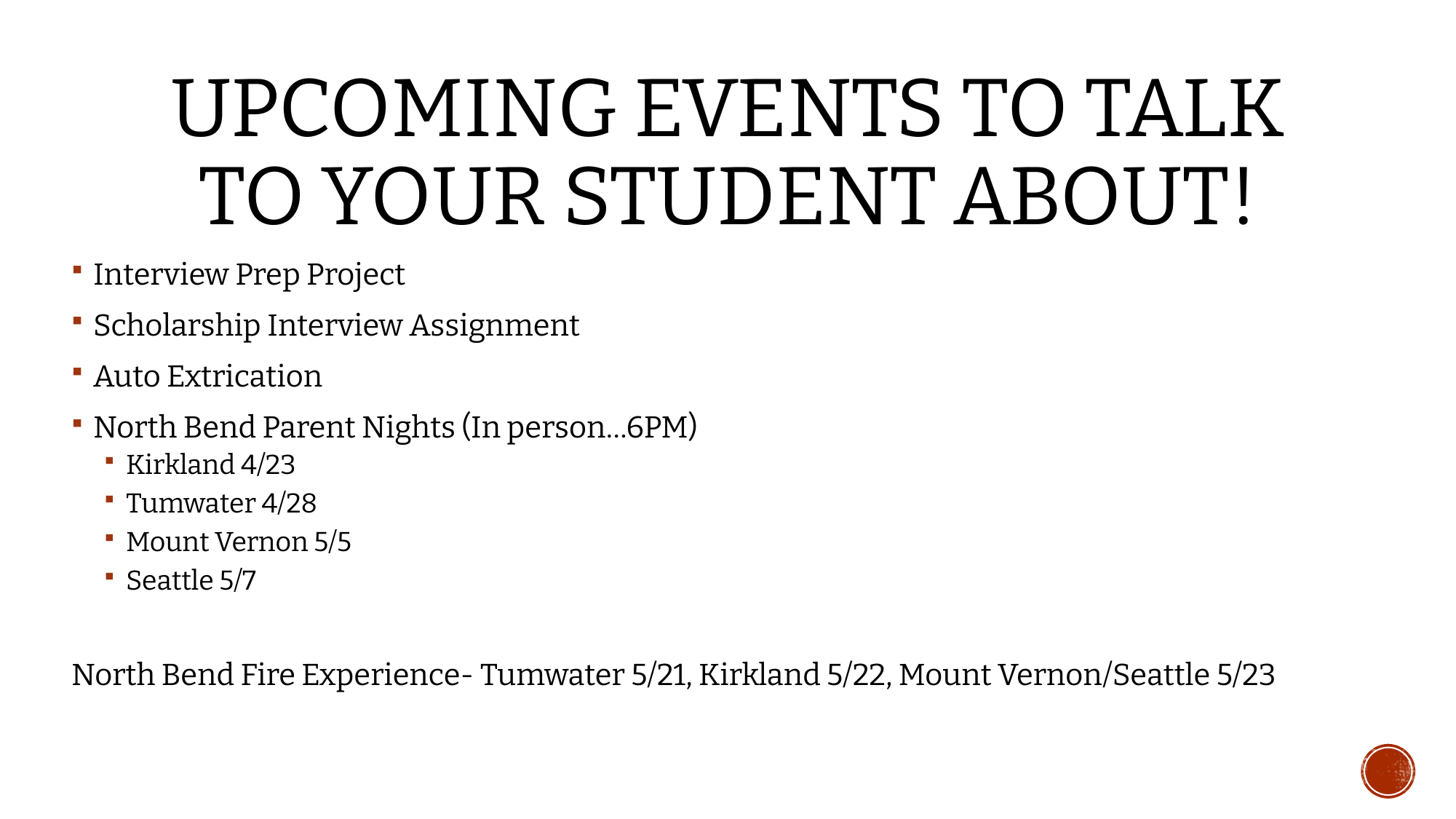

# Upcoming Events to talk to your Student about!
Interview Prep Project
Scholarship Interview Assignment
Auto Extrication
North Bend Parent Nights (In person…6PM)
Kirkland 4/23
Tumwater 4/28
Mount Vernon 5/5
Seattle 5/7

North Bend Fire Experience- Tumwater 5/21, Kirkland 5/22, Mount Vernon/Seattle 5/23